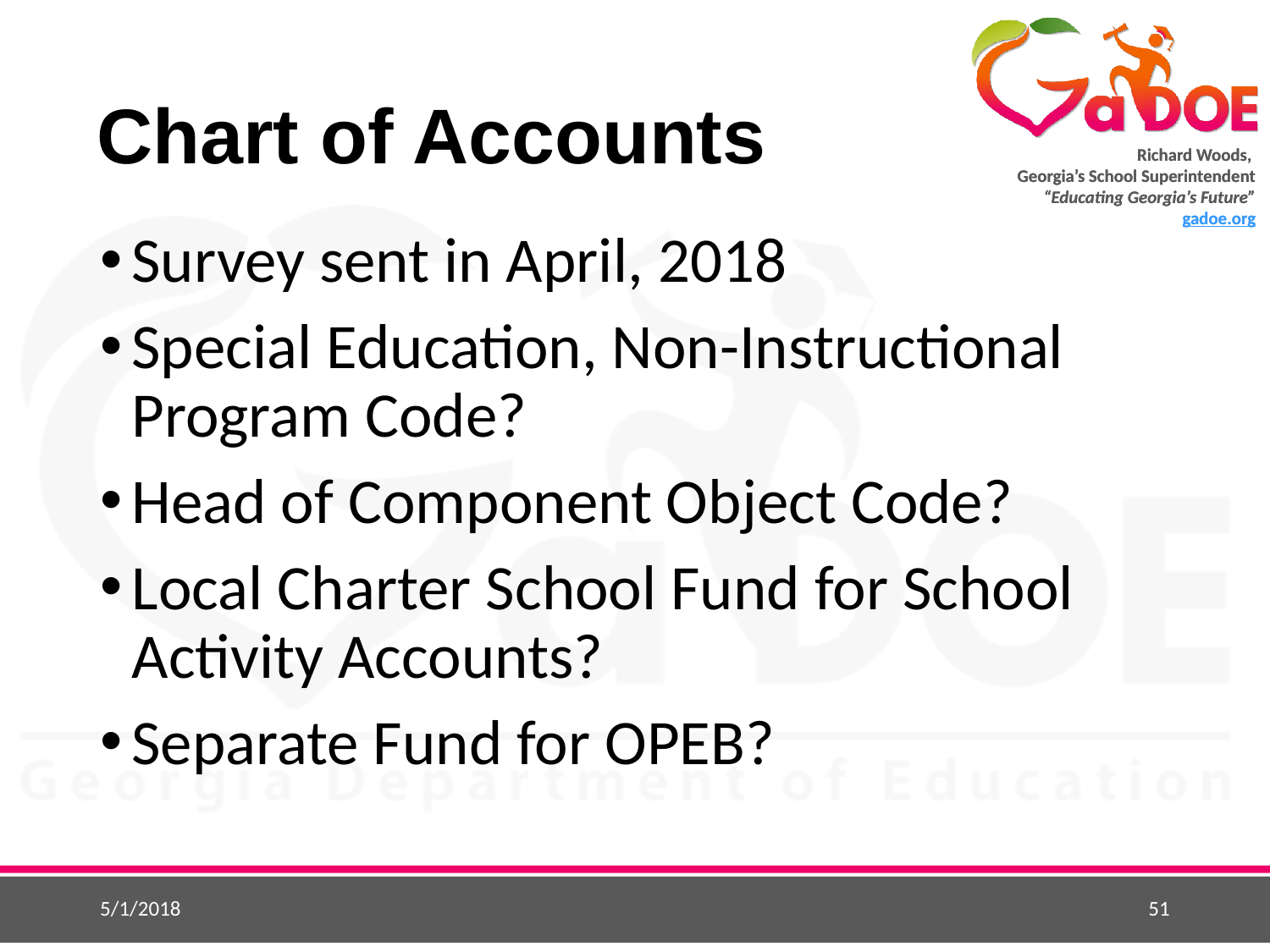

# Chart of Accounts
Survey sent in April, 2018
Special Education, Non-Instructional Program Code?
Head of Component Object Code?
Local Charter School Fund for School Activity Accounts?
Separate Fund for OPEB?

5/1/2018
51